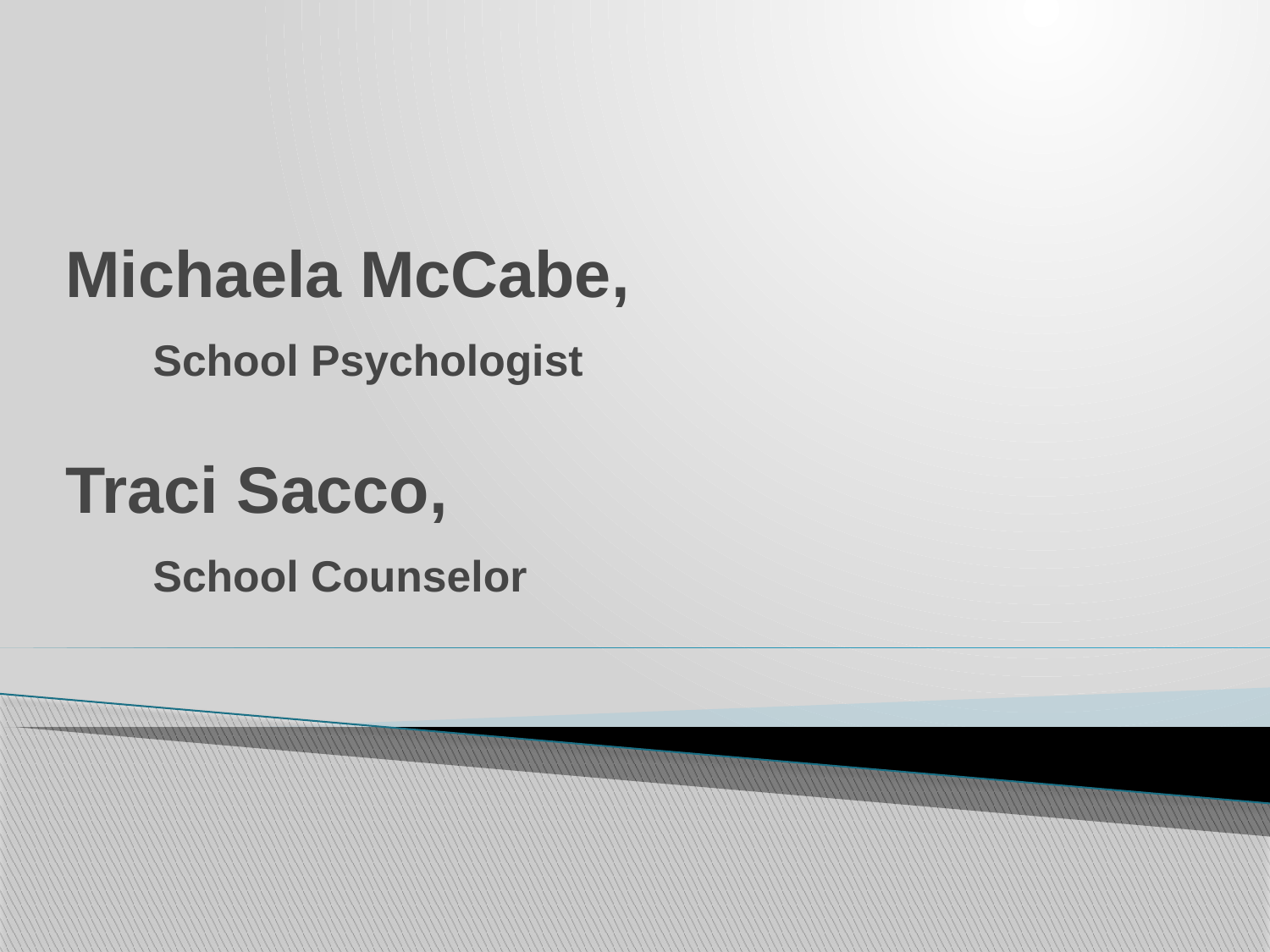

# Michaela McCabe, School Psychologist Traci Sacco, School Counselor